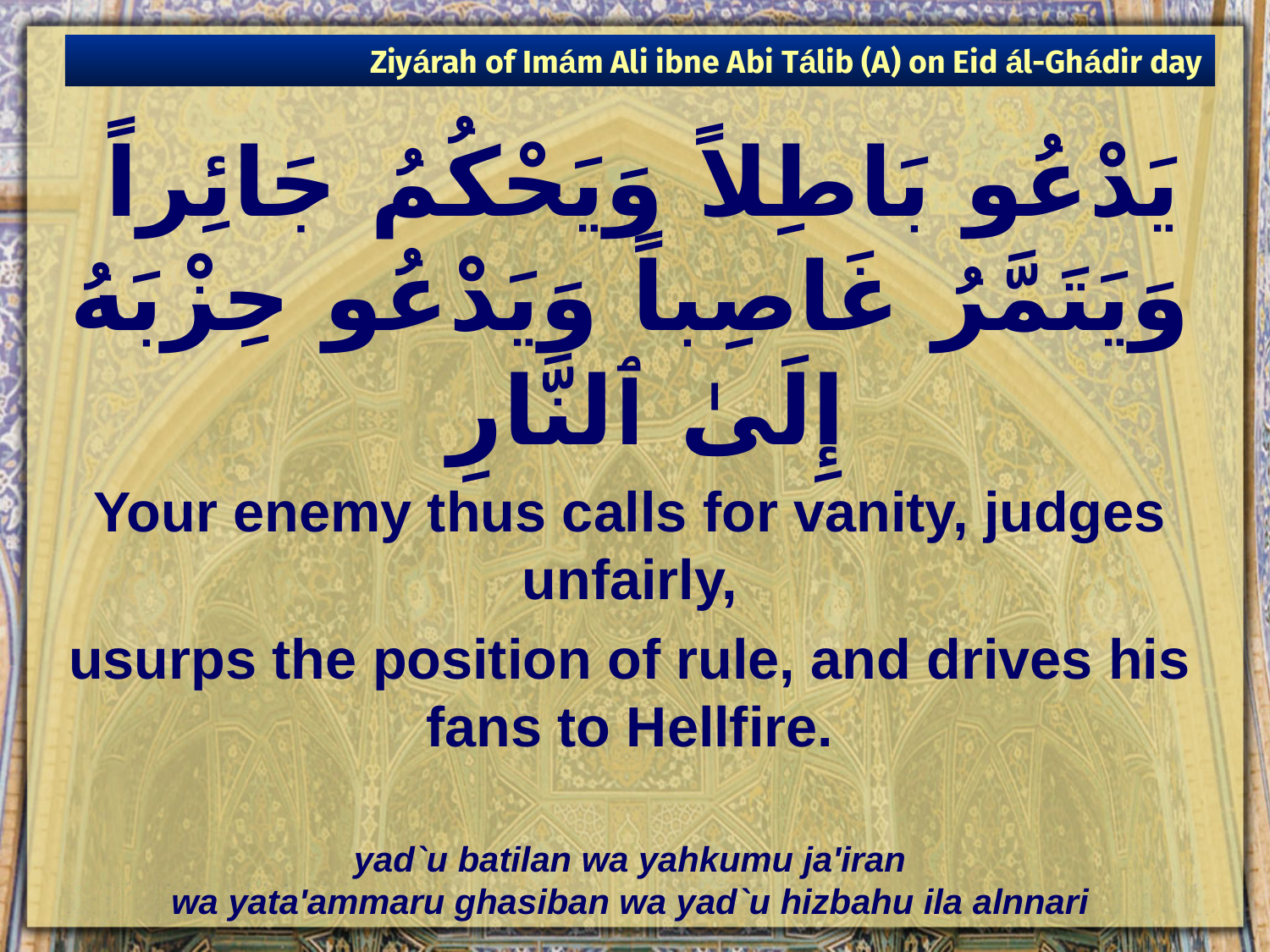

Ziyárah of Imám Ali ibne Abi Tálib (A) on Eid ál-Ghádir day
# يَدْعُو بَاطِلاً وَيَحْكُمُ جَائِراً وَيَتَمَّرُ غَاصِباً وَيَدْعُو حِزْبَهُ إِلَىٰ ٱلنَّارِ
Your enemy thus calls for vanity, judges unfairly,
usurps the position of rule, and drives his fans to Hellfire.
yad`u batilan wa yahkumu ja'iran
wa yata'ammaru ghasiban wa yad`u hizbahu ila alnnari